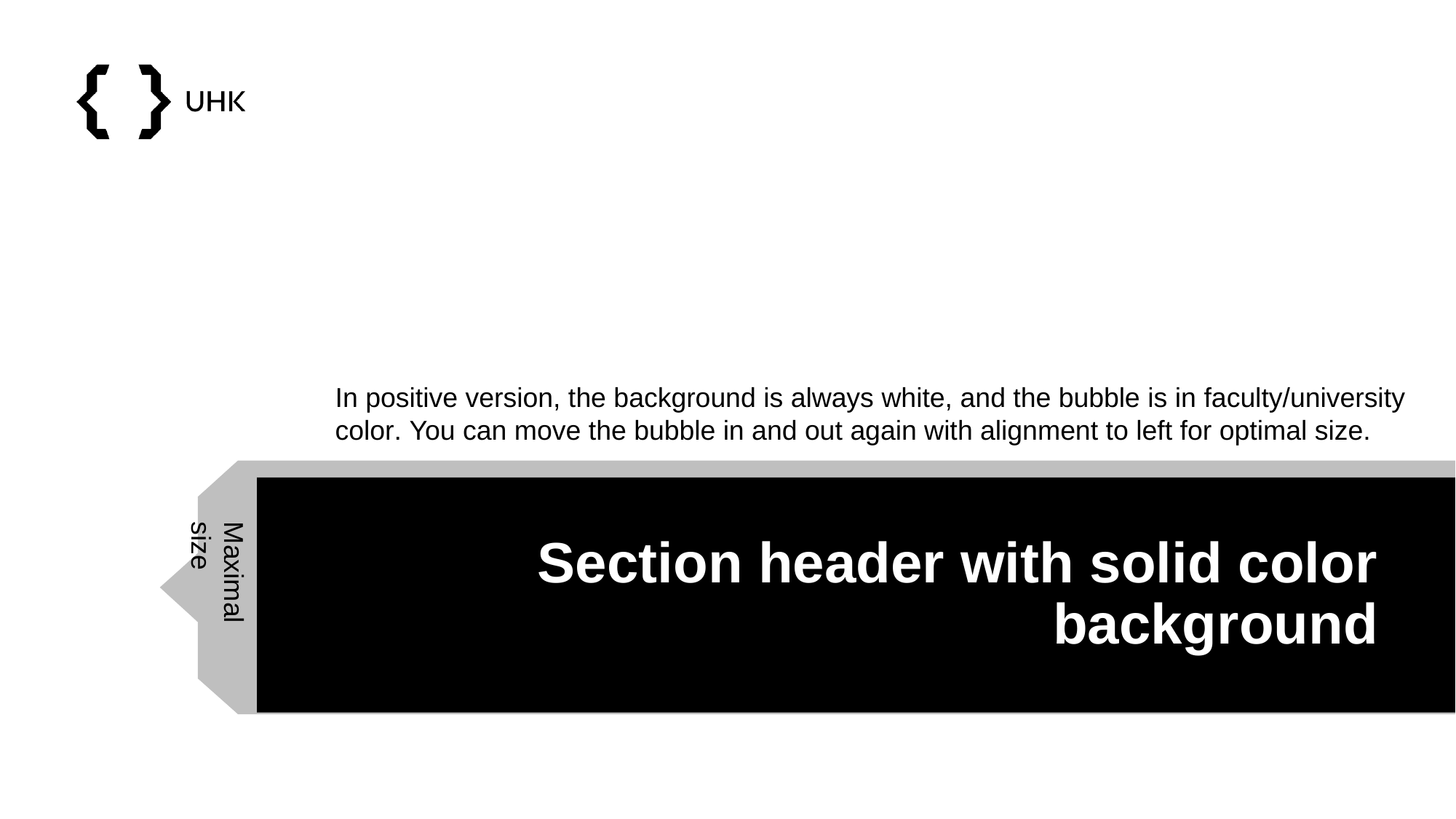

In positive version, the background is always white, and the bubble is in faculty/university color. You can move the bubble in and out again with alignment to left for optimal size.

# Section header with solid color background
Maximal size